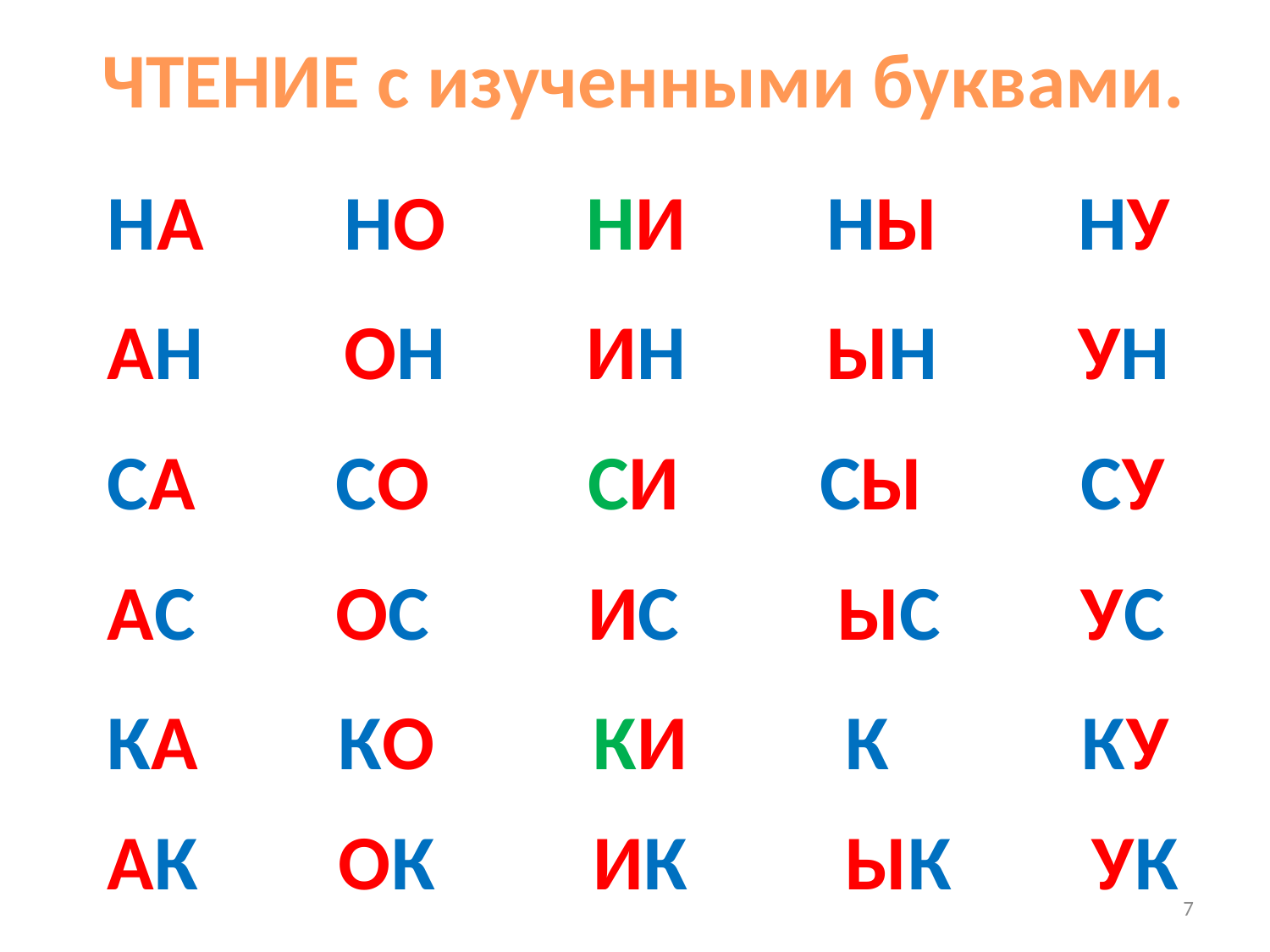

ЧТЕНИЕ с изученными буквами.
НА        НО        НИ        НЫ        НУ
АН        ОН        ИН        ЫН        УН
СА        СО         СИ        СЫ         СУ
АС        ОС         ИС         ЫС        УС
КА        КО         КИ         К           КУ
АК        ОК         ИК         ЫК        УК
7